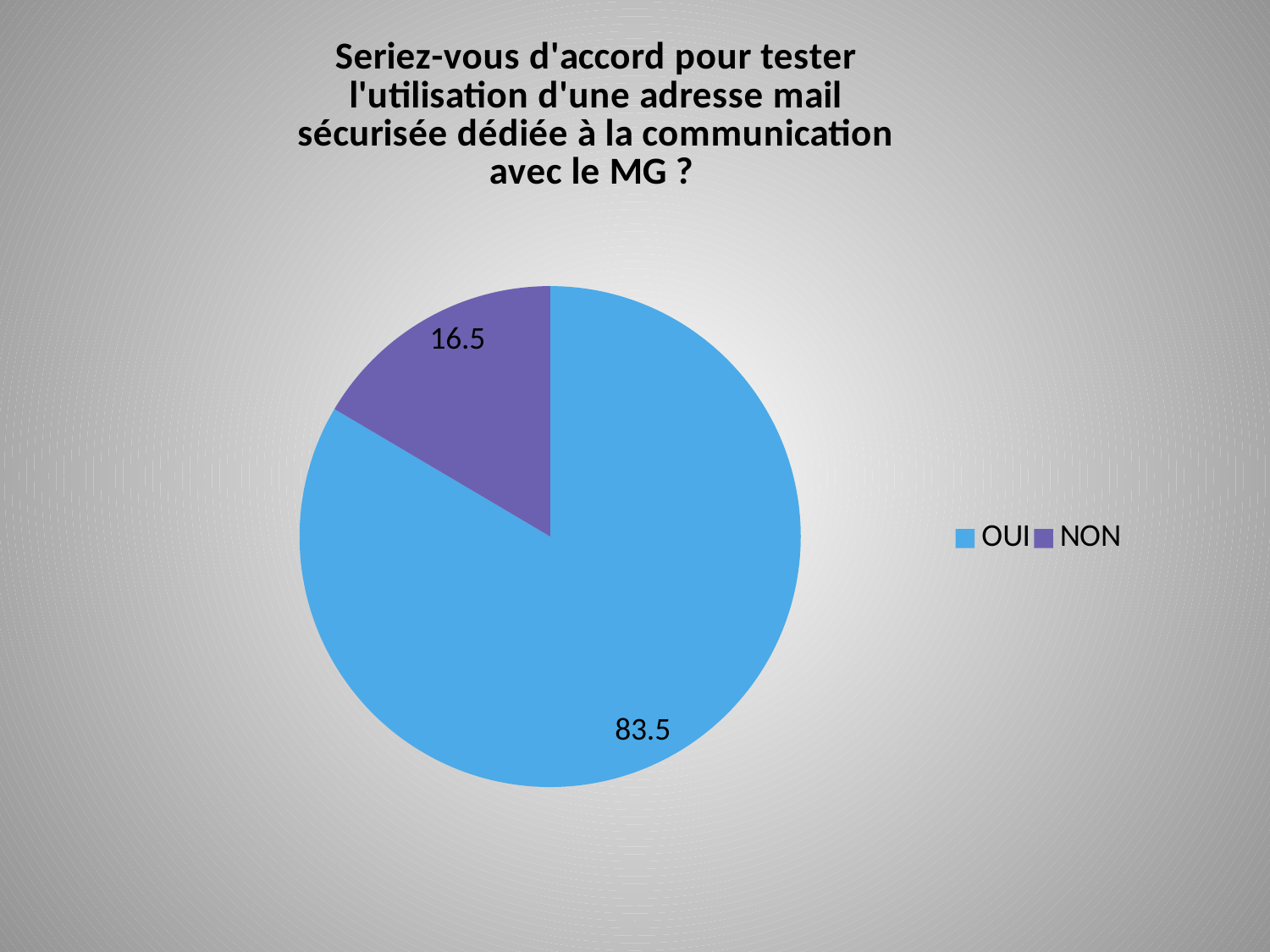

### Chart: Seriez-vous d'accord pour tester l'utilisation d'une adresse mail sécurisée dédiée à la communication avec le MG ?

| Category | Seriez-vous d'accord pour tester l'utilisation d'une adresse mail sécurisée dédiée à la communication avec le MG ?  |
|---|---|
| OUI | 83.5 |
| NON | 16.5 |